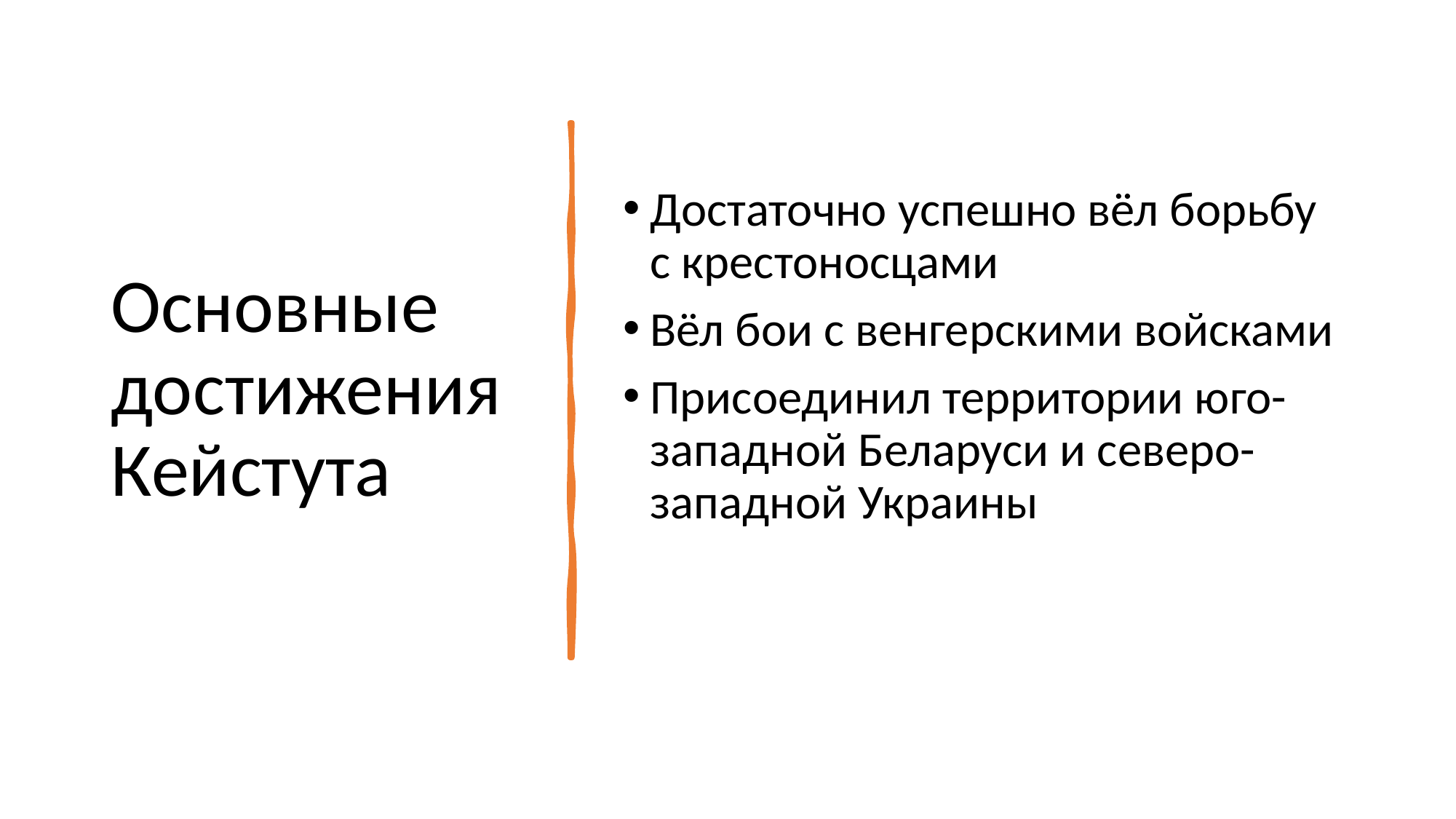

# Основные достижения Кейстута
Достаточно успешно вёл борьбу с крестоносцами
Вёл бои с венгерскими войсками
Присоединил территории юго-западной Беларуси и северо-западной Украины